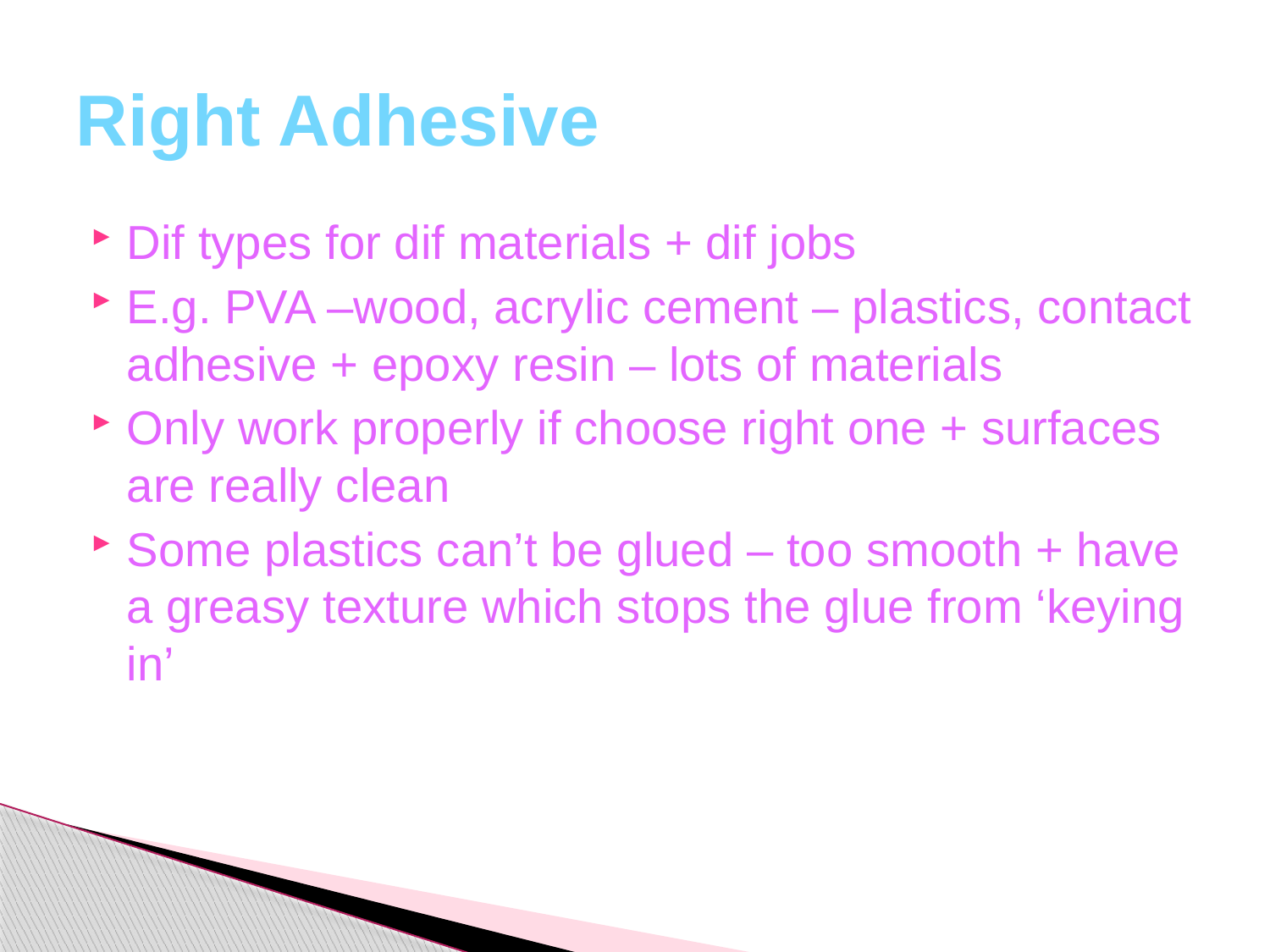

# Right Adhesive
Dif types for dif materials + dif jobs
E.g. PVA –wood, acrylic cement – plastics, contact adhesive + epoxy resin – lots of materials
Only work properly if choose right one + surfaces are really clean
Some plastics can’t be glued – too smooth + have a greasy texture which stops the glue from ‘keying in’